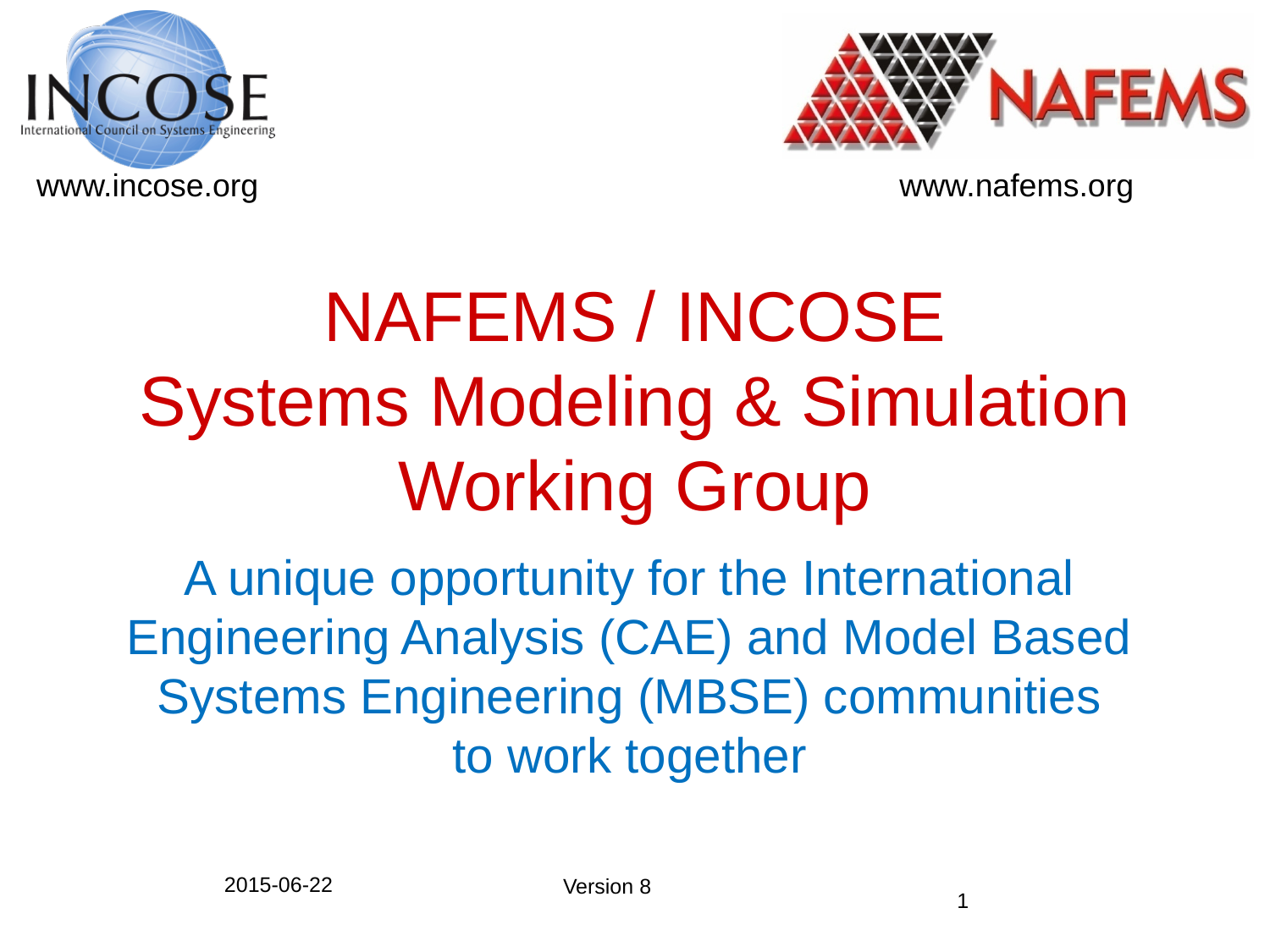

# NAFEMS / INCOSE Systems Modeling & Simulation Working Group
A unique opportunity for the International Engineering Analysis (CAE) and Model Based Systems Engineering (MBSE) communities
to work together

2015-06-22
	Version 8
1